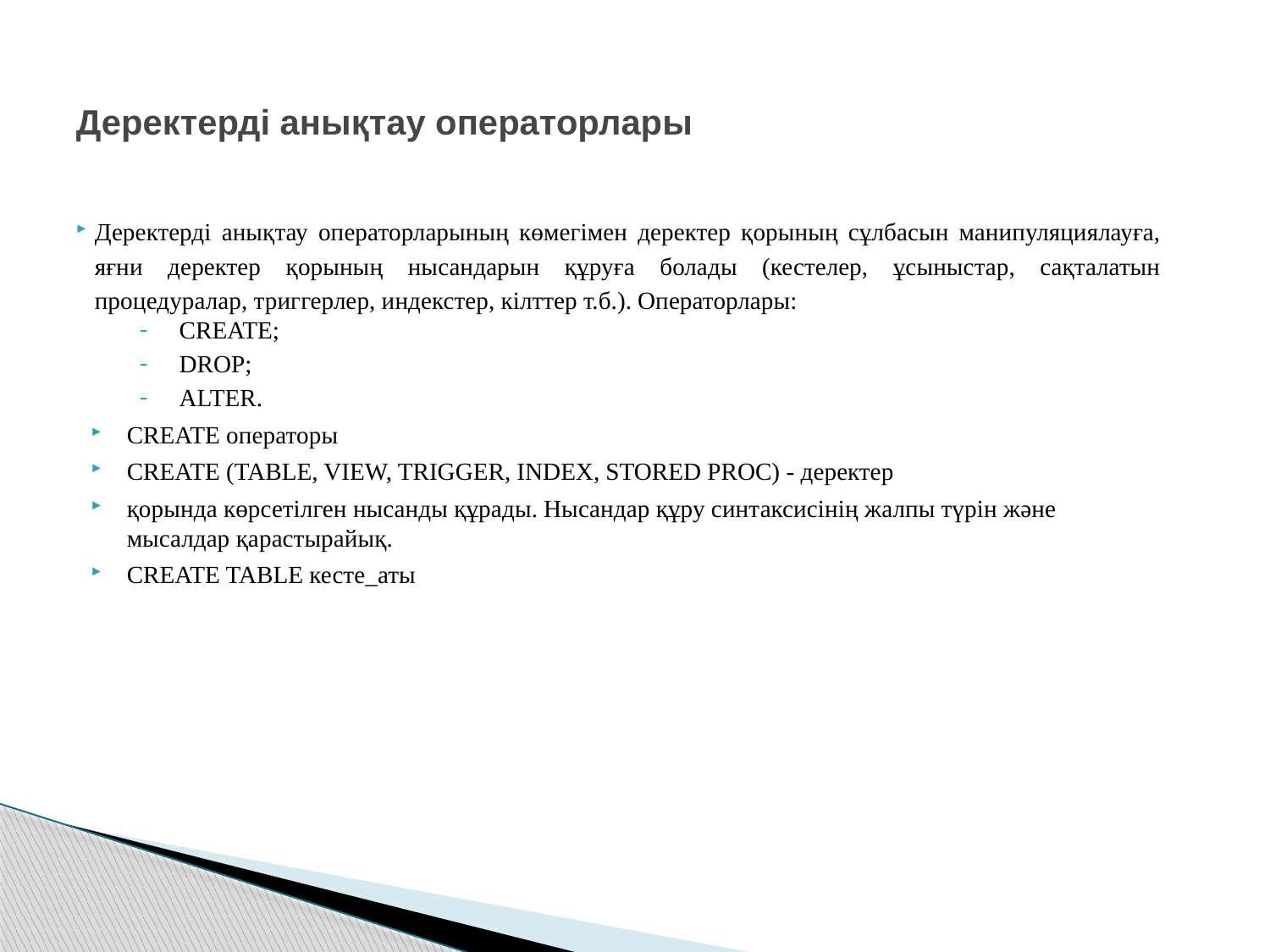

# Деректерді анықтау операторлары
Деректерді анықтау операторларының көмегімен деректер қорының сұлбасын манипуляциялауға, яғни деректер қорының нысандарын құруға болады (кестелер, ұсыныстар, сақталатын процедуралар, триггерлер, индекстер, кілттер т.б.). Операторлары:
CREATE;
DROP;
ALTER.
CREATE операторы
CREATE (TABLE, VIEW, TRIGGER, INDEX, STORED PROC) - деректер
қорында көрсетілген нысанды құрады. Нысандар құру синтаксисінің жалпы түрін және мысалдар қарастырайық.
CREATE TABLE кесте_аты